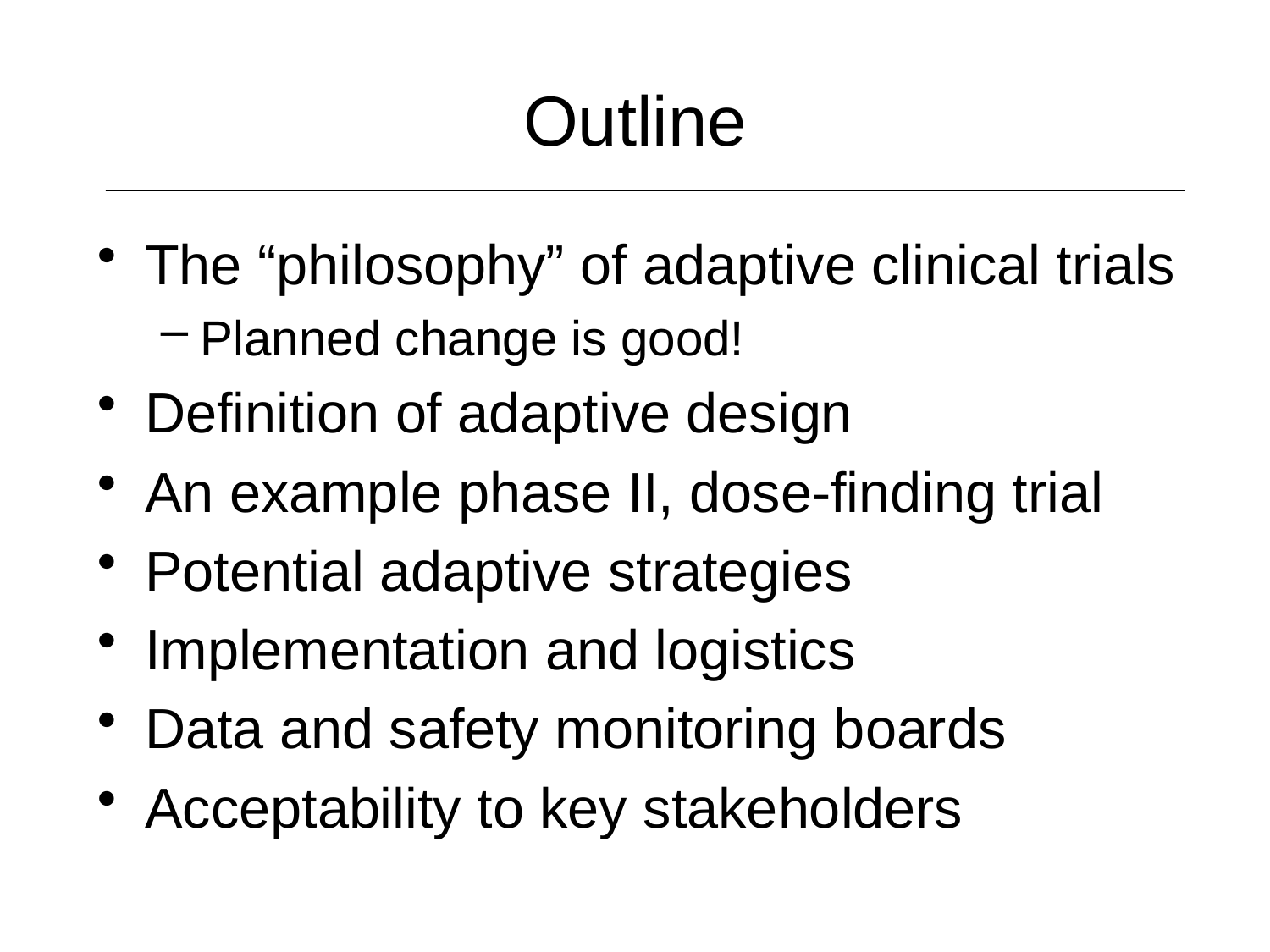

# Outline

The “philosophy” of adaptive clinical trials
Planned change is good!
Definition of adaptive design
An example phase II, dose-finding trial
Potential adaptive strategies
Implementation and logistics
Data and safety monitoring boards
Acceptability to key stakeholders